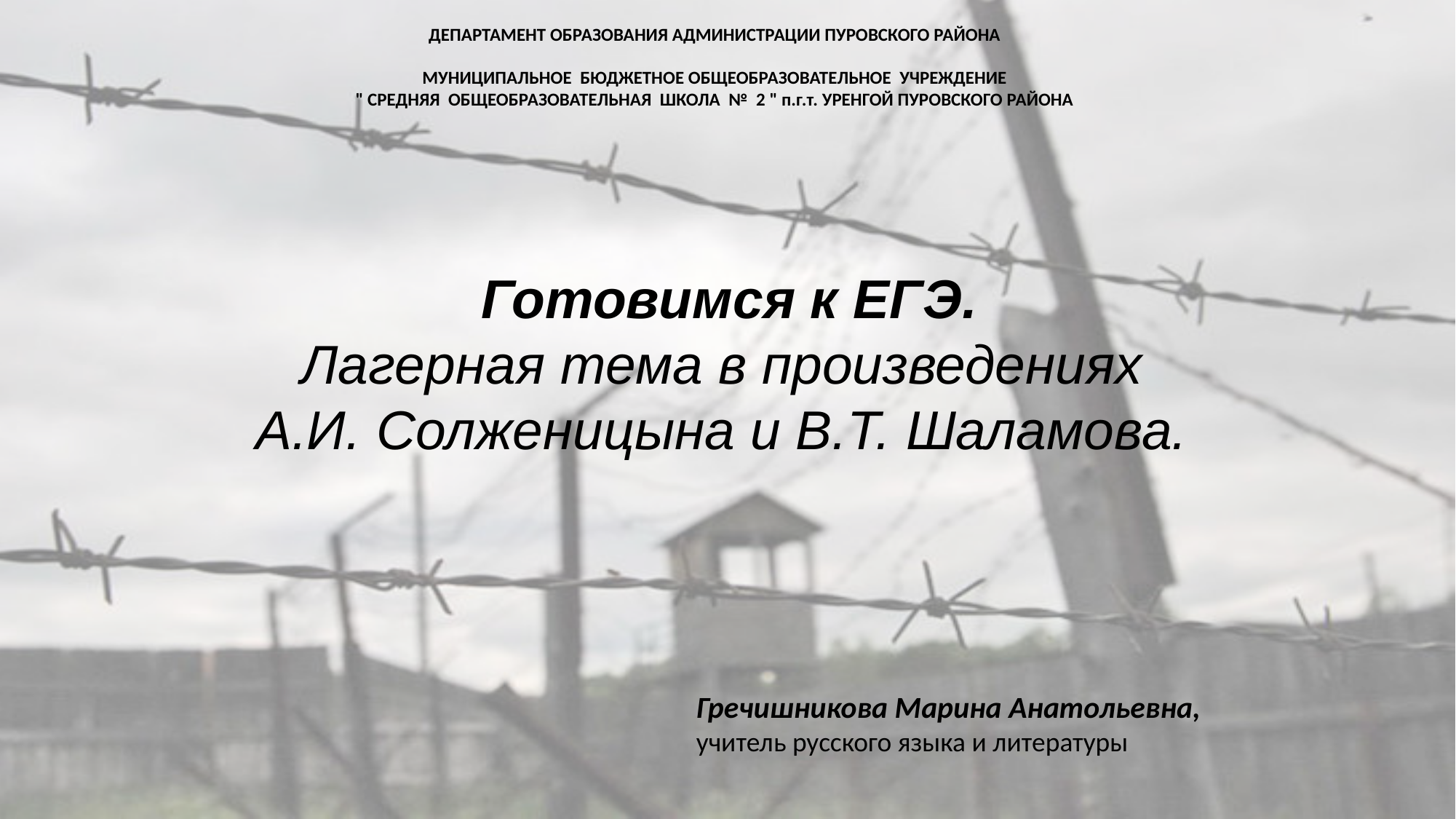

ДЕПАРТАМЕНТ ОБРАЗОВАНИЯ АДМИНИСТРАЦИИ ПУРОВСКОГО РАЙОНА

МУНИЦИПАЛЬНОЕ  БЮДЖЕТНОЕ ОБЩЕОБРАЗОВАТЕЛЬНОЕ  УЧРЕЖДЕНИЕ
" СРЕДНЯЯ  ОБЩЕОБРАЗОВАТЕЛЬНАЯ  ШКОЛА  №  2 " п.г.т. УРЕНГОЙ ПУРОВСКОГО РАЙОНА
Готовимся к ЕГЭ.
Лагерная тема в произведениях
А.И. Солженицына и В.Т. Шаламова.

Гречишникова Марина Анатольевна,
учитель русского языка и литературы